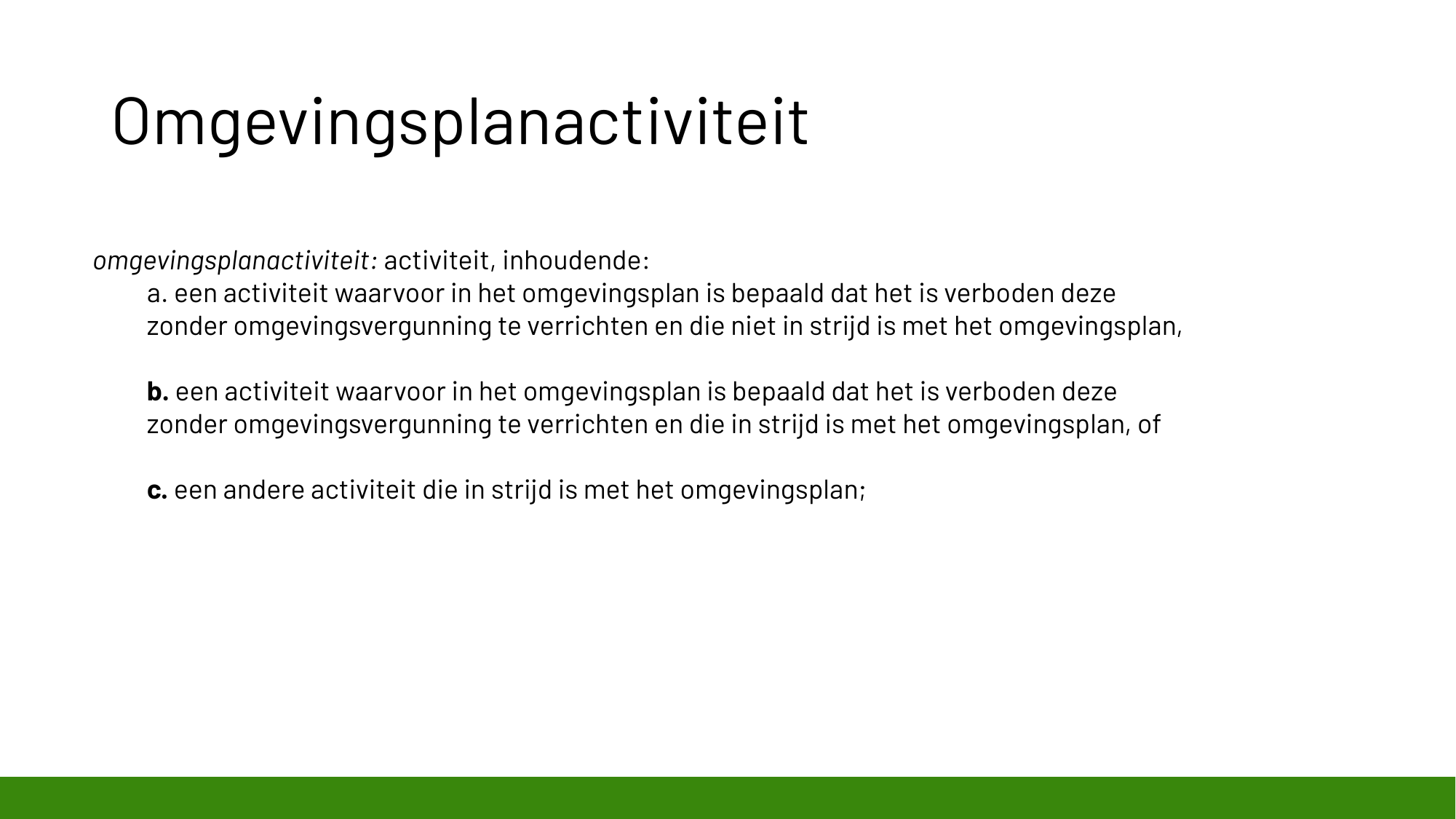

# Omgevingsplanactiviteit
omgevingsplanactiviteit: activiteit, inhoudende:
a. een activiteit waarvoor in het omgevingsplan is bepaald dat het is verboden deze zonder omgevingsvergunning te verrichten en die niet in strijd is met het omgevingsplan,

b. een activiteit waarvoor in het omgevingsplan is bepaald dat het is verboden deze zonder omgevingsvergunning te verrichten en die in strijd is met het omgevingsplan, of

c. een andere activiteit die in strijd is met het omgevingsplan;